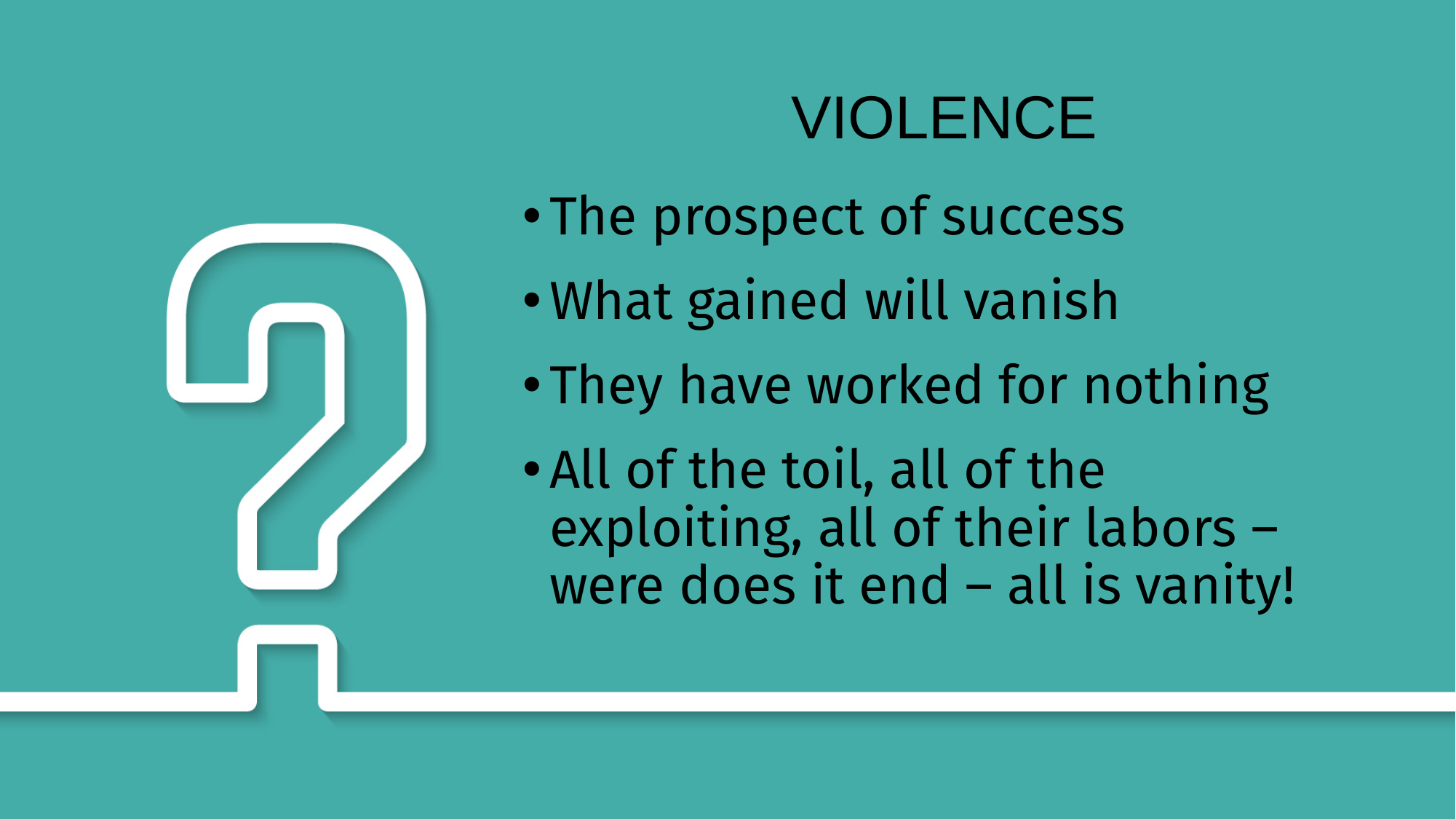

# Violence
The prospect of success
What gained will vanish
They have worked for nothing
All of the toil, all of the exploiting, all of their labors – were does it end – all is vanity!